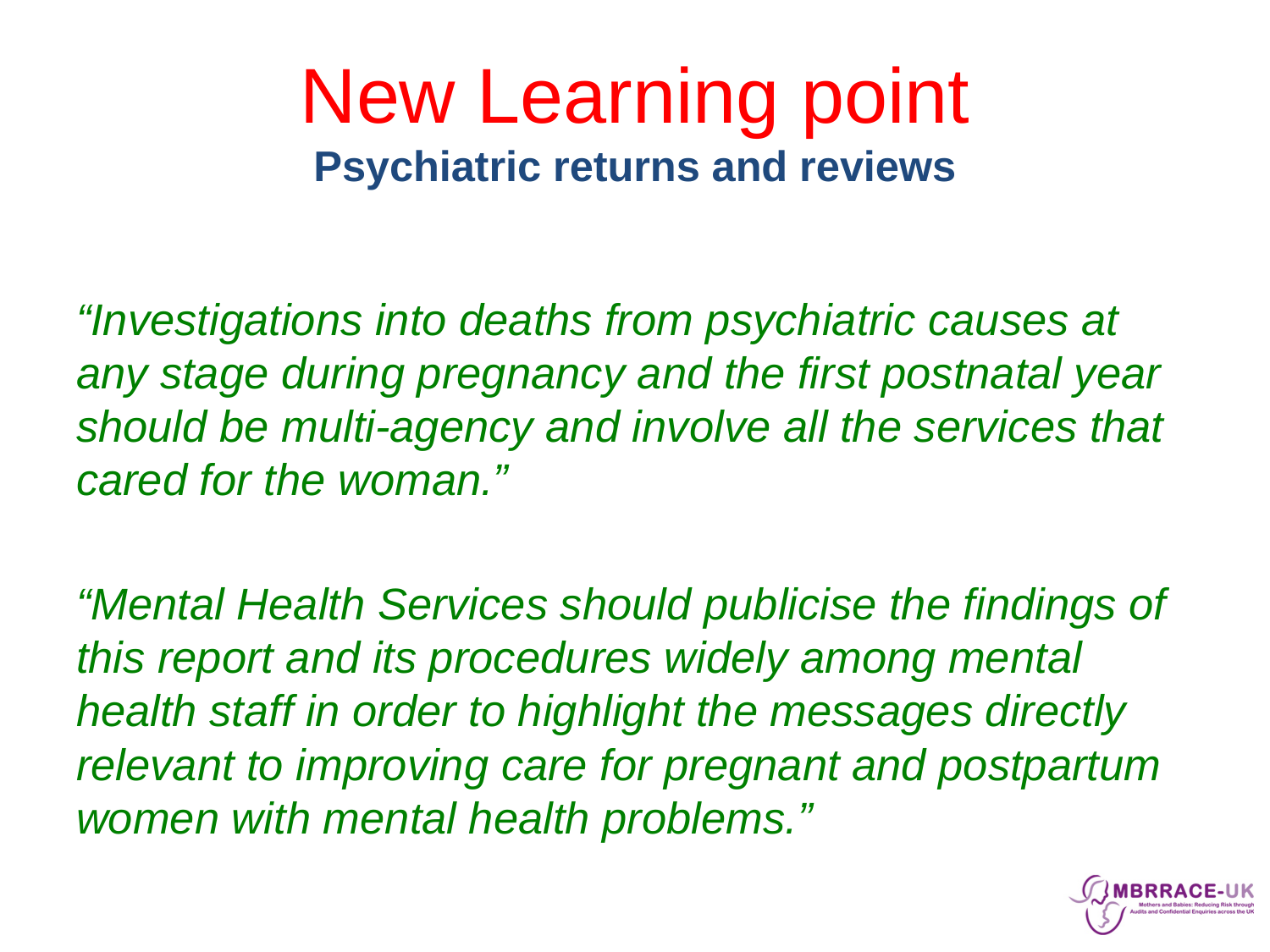

# New Learning point Psychiatric returns and reviews

“Investigations into deaths from psychiatric causes at any stage during pregnancy and the first postnatal year should be multi-agency and involve all the services that cared for the woman.”

“Mental Health Services should publicise the findings of this report and its procedures widely among mental health staff in order to highlight the messages directly relevant to improving care for pregnant and postpartum women with mental health problems.”